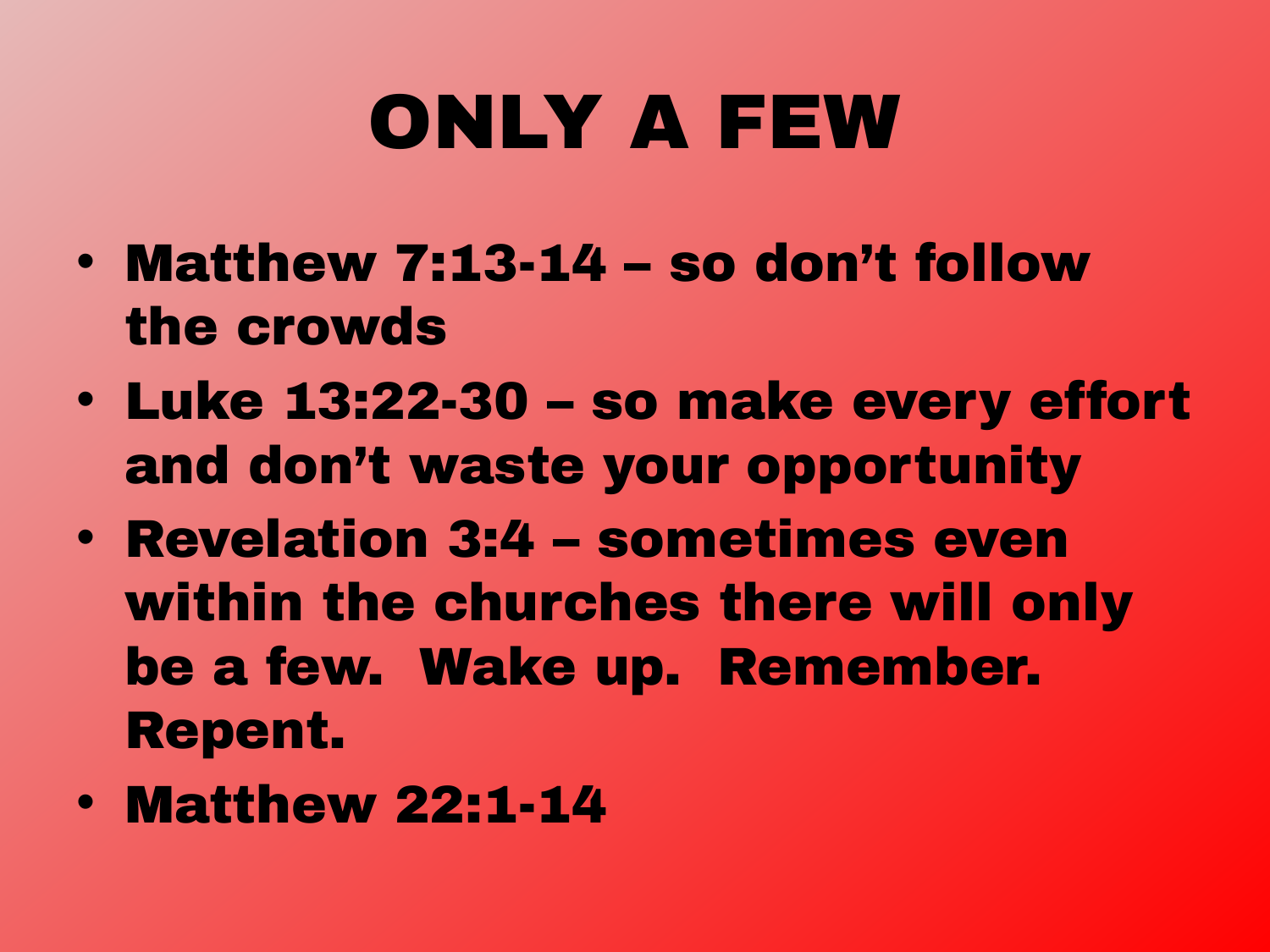

# ONLY A FEW
Matthew 7:13-14 – so don’t follow the crowds
Luke 13:22-30 – so make every effort and don’t waste your opportunity
Revelation 3:4 – sometimes even within the churches there will only be a few.  Wake up.  Remember.  Repent.
Matthew 22:1-14